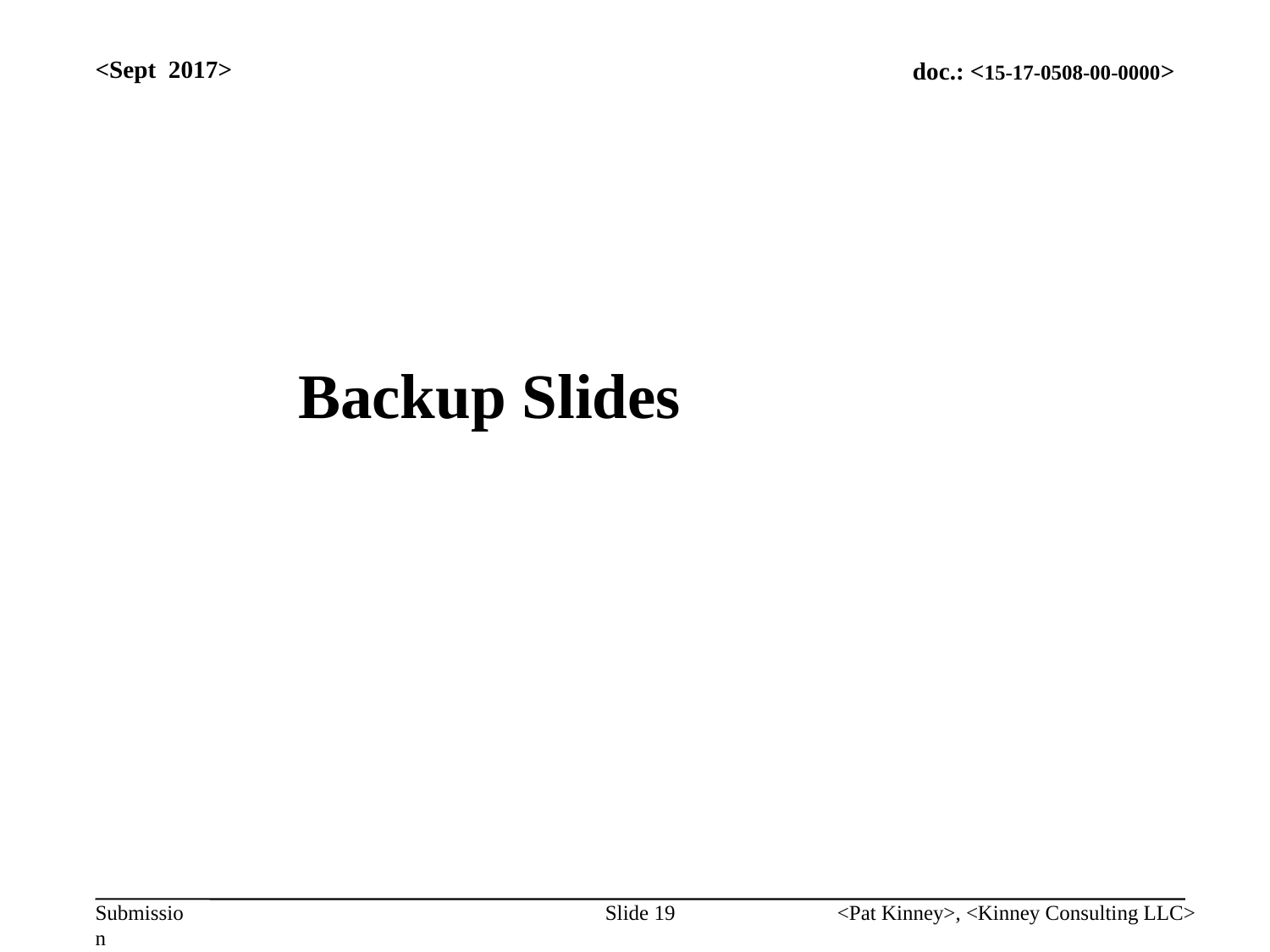

<Sept  2017>
Backup Slides
Slide 19
<Pat Kinney>, <Kinney Consulting LLC>